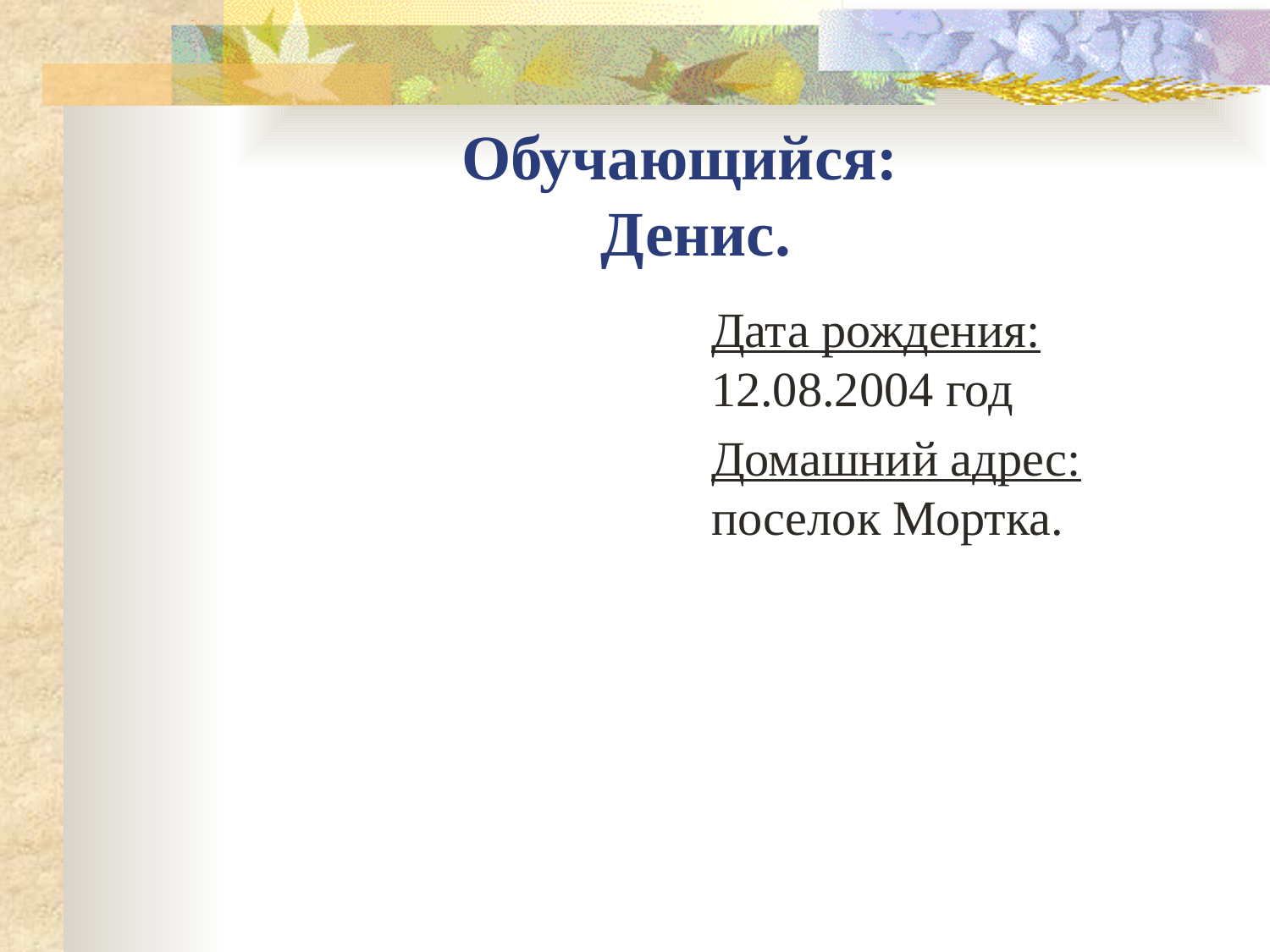

# Обучающийся: Денис.

Дата рождения: 12.08.2004 год
Домашний адрес: поселок Мортка.